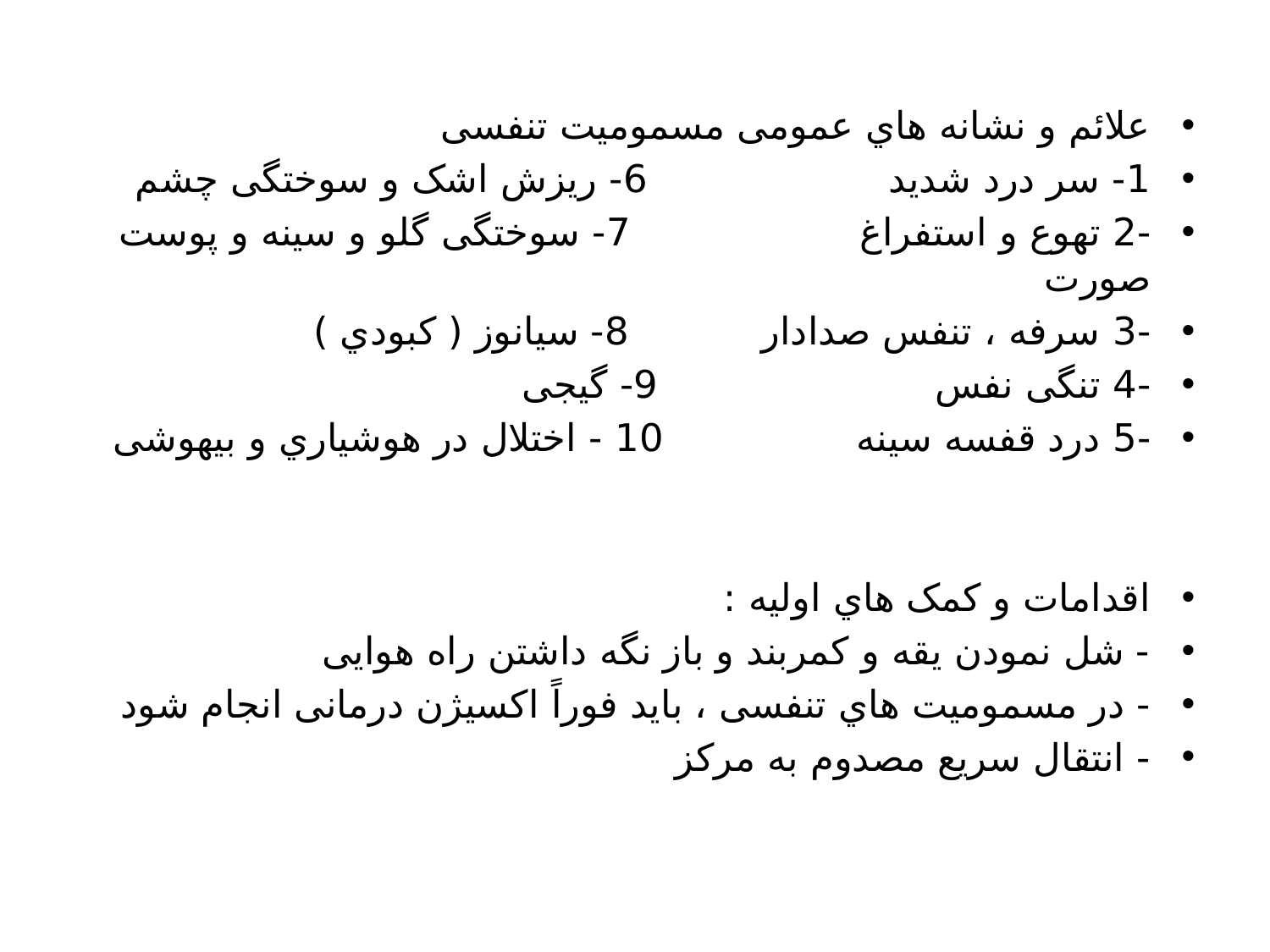

علائم و نشانه هاي عمومی مسمومیت تنفسی
1- سر درد شدید                    6- ریزش اشک و سوختگی چشم
-2 تهوع و استفراغ                   7- سوختگی گلو و سینه و پوست صورت
-3 سرفه ، تنفس صدادار           8- سیانوز ( کبودي )
-4 تنگی نفس                       9- گیجی
-5 درد قفسه سینه                10 - اختلال در هوشیاري و بیهوشی

اقدامات و کمک هاي اولیه :
- شل نمودن یقه و کمربند و باز نگه داشتن راه هوایی
- در مسمومیت هاي تنفسی ، باید فوراً اکسیژن درمانی انجام شود
- انتقال سریع مصدوم به مرکز